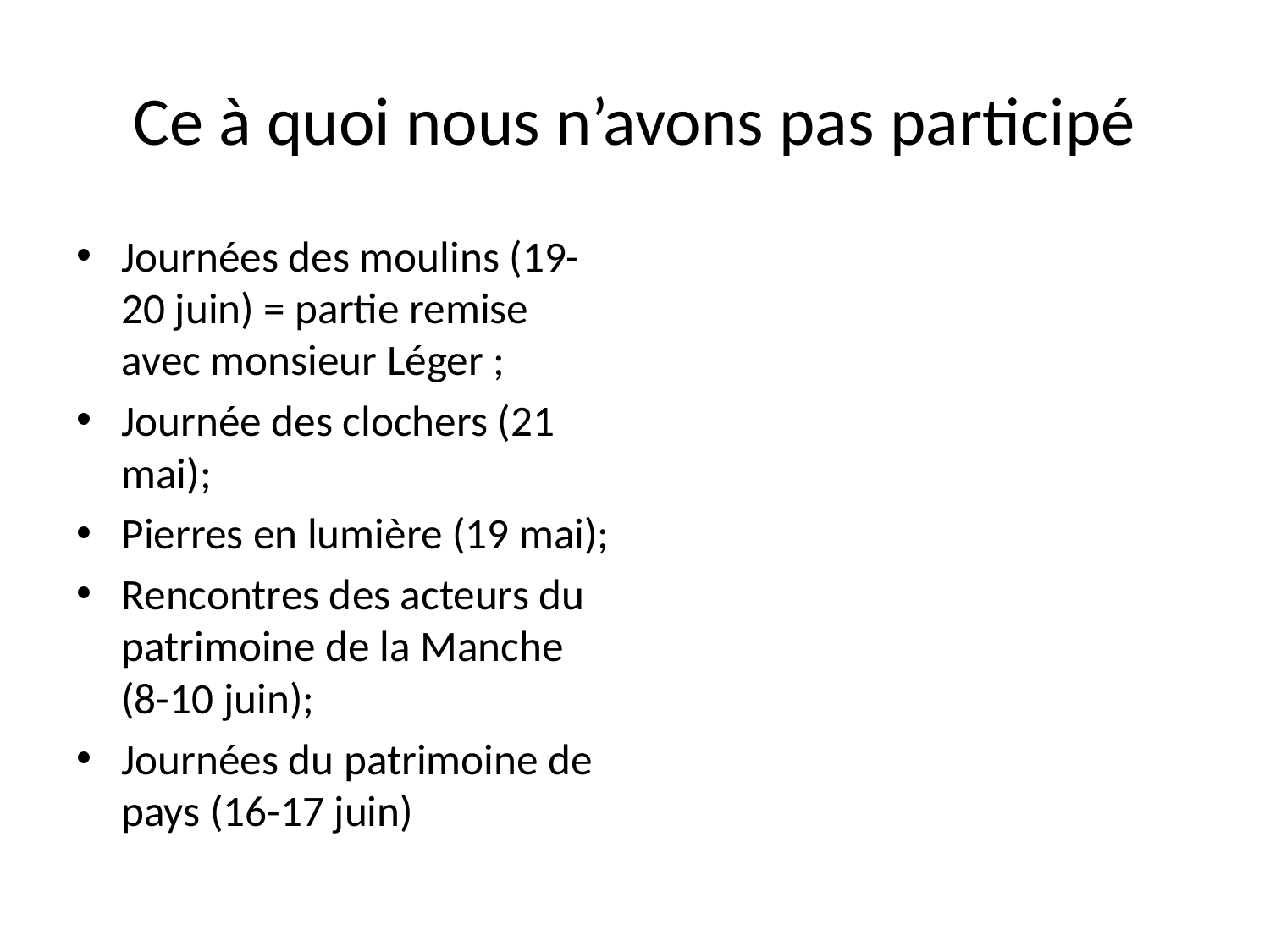

# Ce à quoi nous n’avons pas participé
Journées des moulins (19-20 juin) = partie remise avec monsieur Léger ;
Journée des clochers (21 mai);
Pierres en lumière (19 mai);
Rencontres des acteurs du patrimoine de la Manche (8-10 juin);
Journées du patrimoine de pays (16-17 juin)